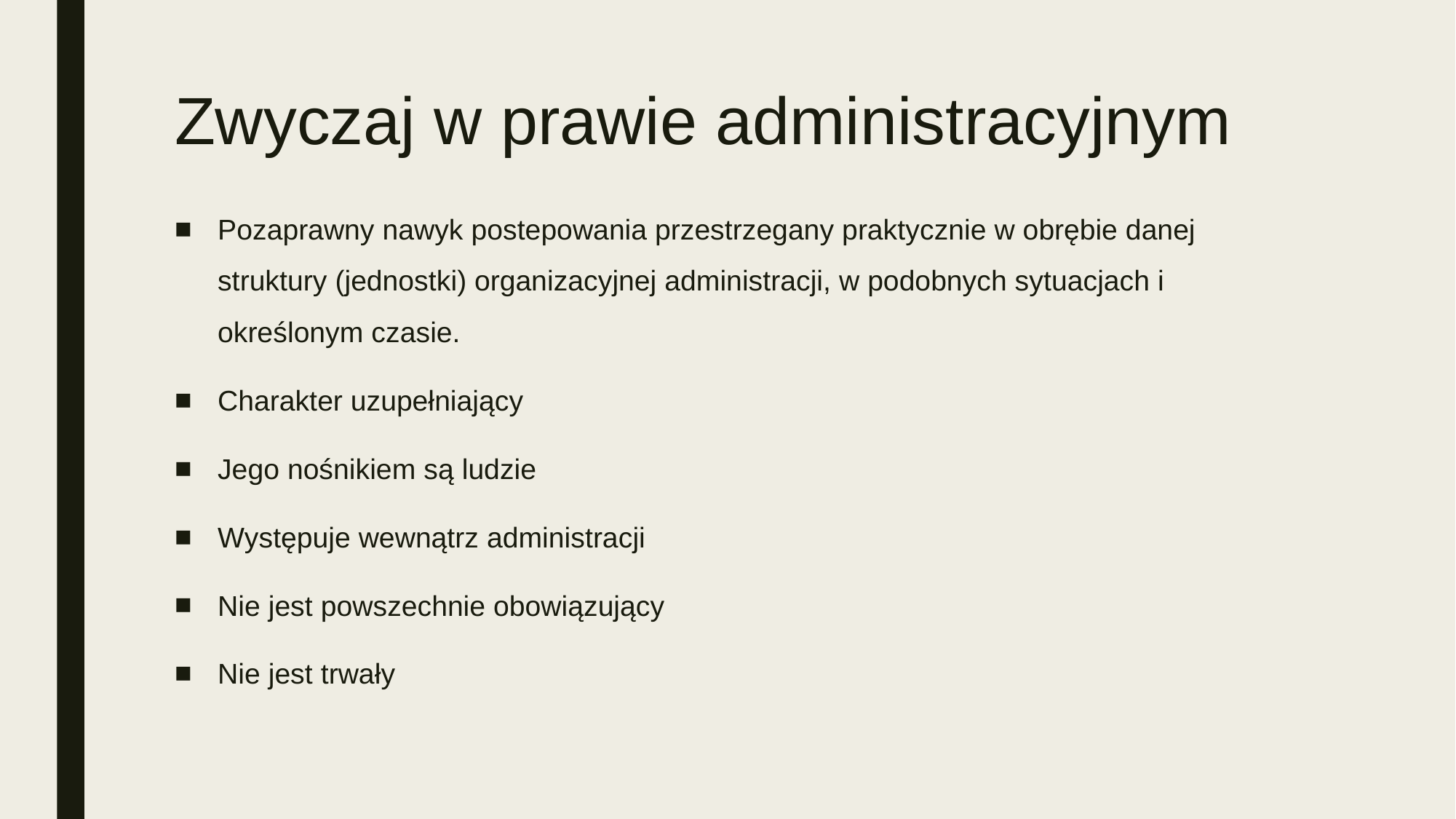

# Zwyczaj w prawie administracyjnym
Pozaprawny nawyk postepowania przestrzegany praktycznie w obrębie danej struktury (jednostki) organizacyjnej administracji, w podobnych sytuacjach i określonym czasie.
Charakter uzupełniający
Jego nośnikiem są ludzie
Występuje wewnątrz administracji
Nie jest powszechnie obowiązujący
Nie jest trwały